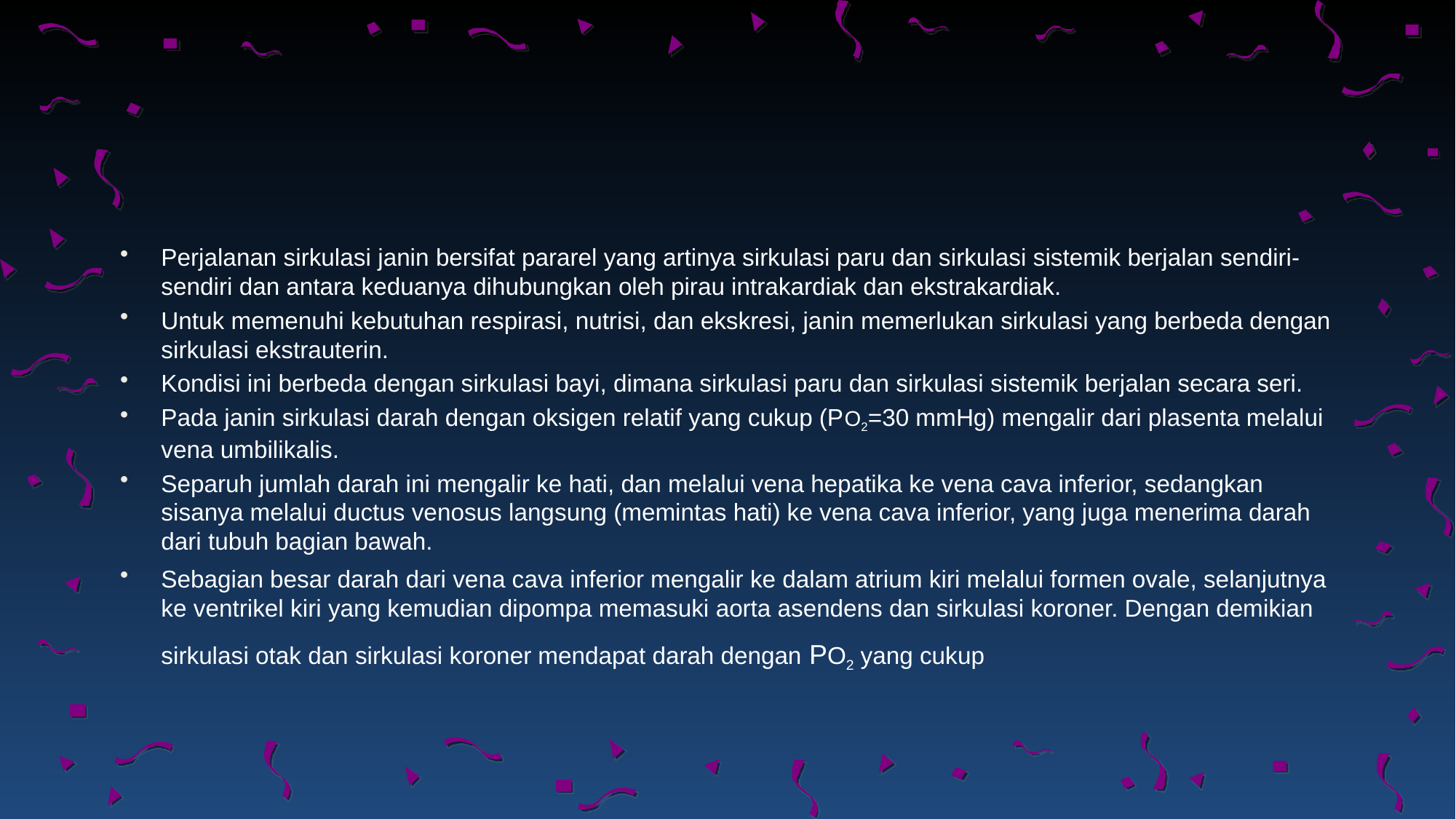

#
Perjalanan sirkulasi janin bersifat pararel yang artinya sirkulasi paru dan sirkulasi sistemik berjalan sendiri-sendiri dan antara keduanya dihubungkan oleh pirau intrakardiak dan ekstrakardiak.
Untuk memenuhi kebutuhan respirasi, nutrisi, dan ekskresi, janin memerlukan sirkulasi yang berbeda dengan sirkulasi ekstrauterin.
Kondisi ini berbeda dengan sirkulasi bayi, dimana sirkulasi paru dan sirkulasi sistemik berjalan secara seri.
Pada janin sirkulasi darah dengan oksigen relatif yang cukup (PO2=30 mmHg) mengalir dari plasenta melalui vena umbilikalis.
Separuh jumlah darah ini mengalir ke hati, dan melalui vena hepatika ke vena cava inferior, sedangkan sisanya melalui ductus venosus langsung (memintas hati) ke vena cava inferior, yang juga menerima darah dari tubuh bagian bawah.
Sebagian besar darah dari vena cava inferior mengalir ke dalam atrium kiri melalui formen ovale, selanjutnya ke ventrikel kiri yang kemudian dipompa memasuki aorta asendens dan sirkulasi koroner. Dengan demikian sirkulasi otak dan sirkulasi koroner mendapat darah dengan PO2 yang cukup